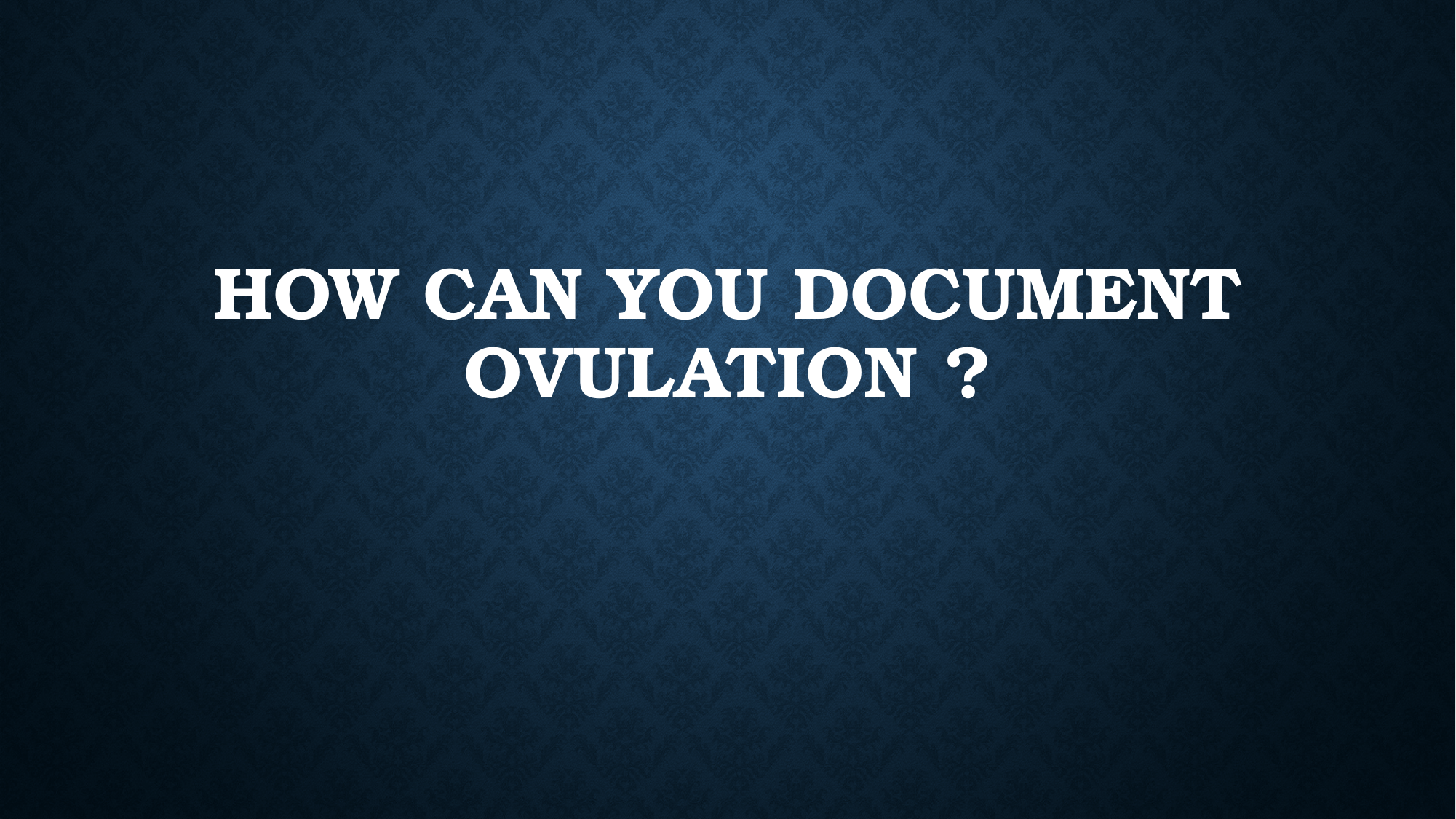

# How can you document ovulation ?